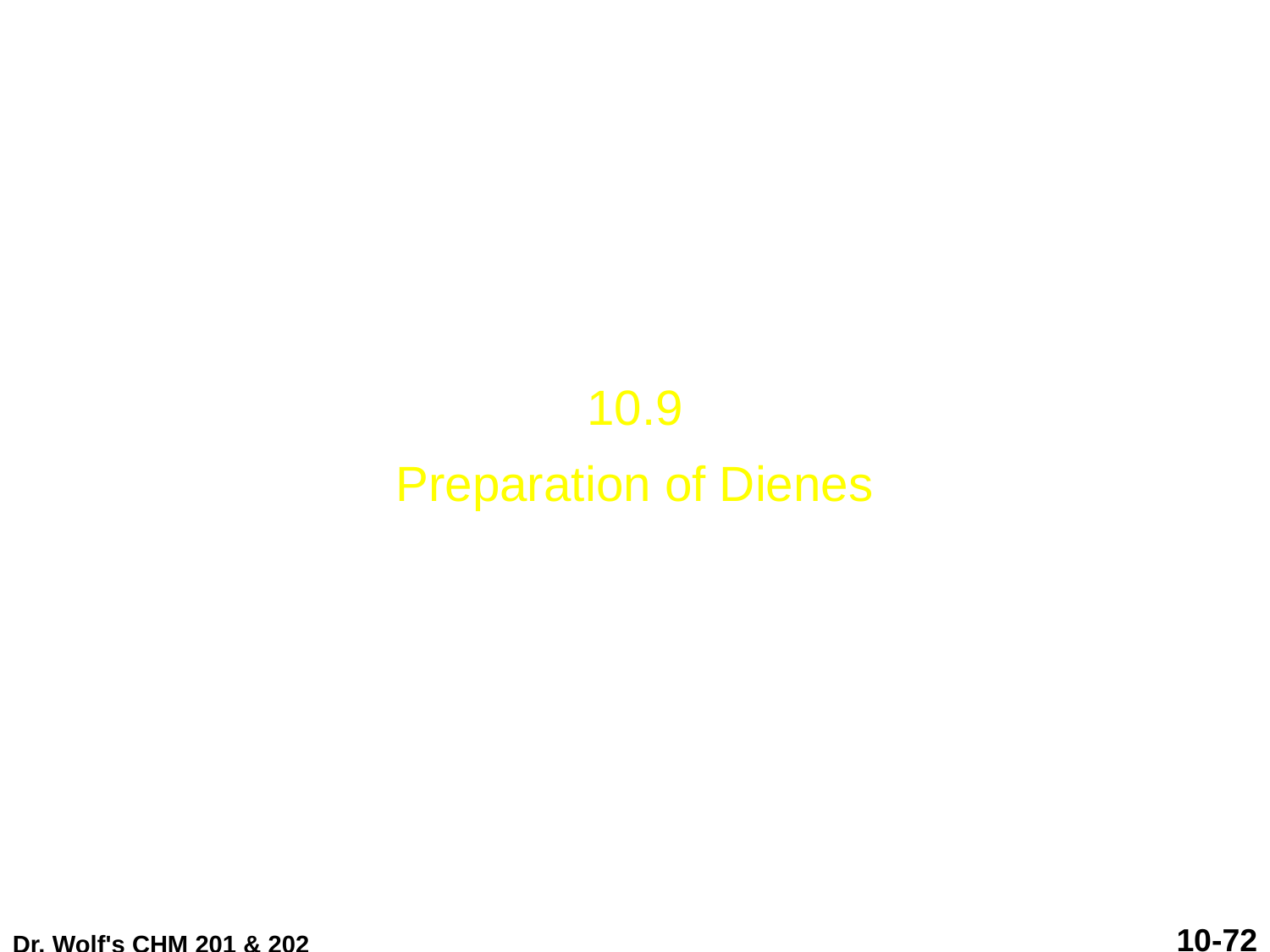

# 10.9 Preparation of Dienes
Dr. Wolf's CHM 201 & 202
10-72